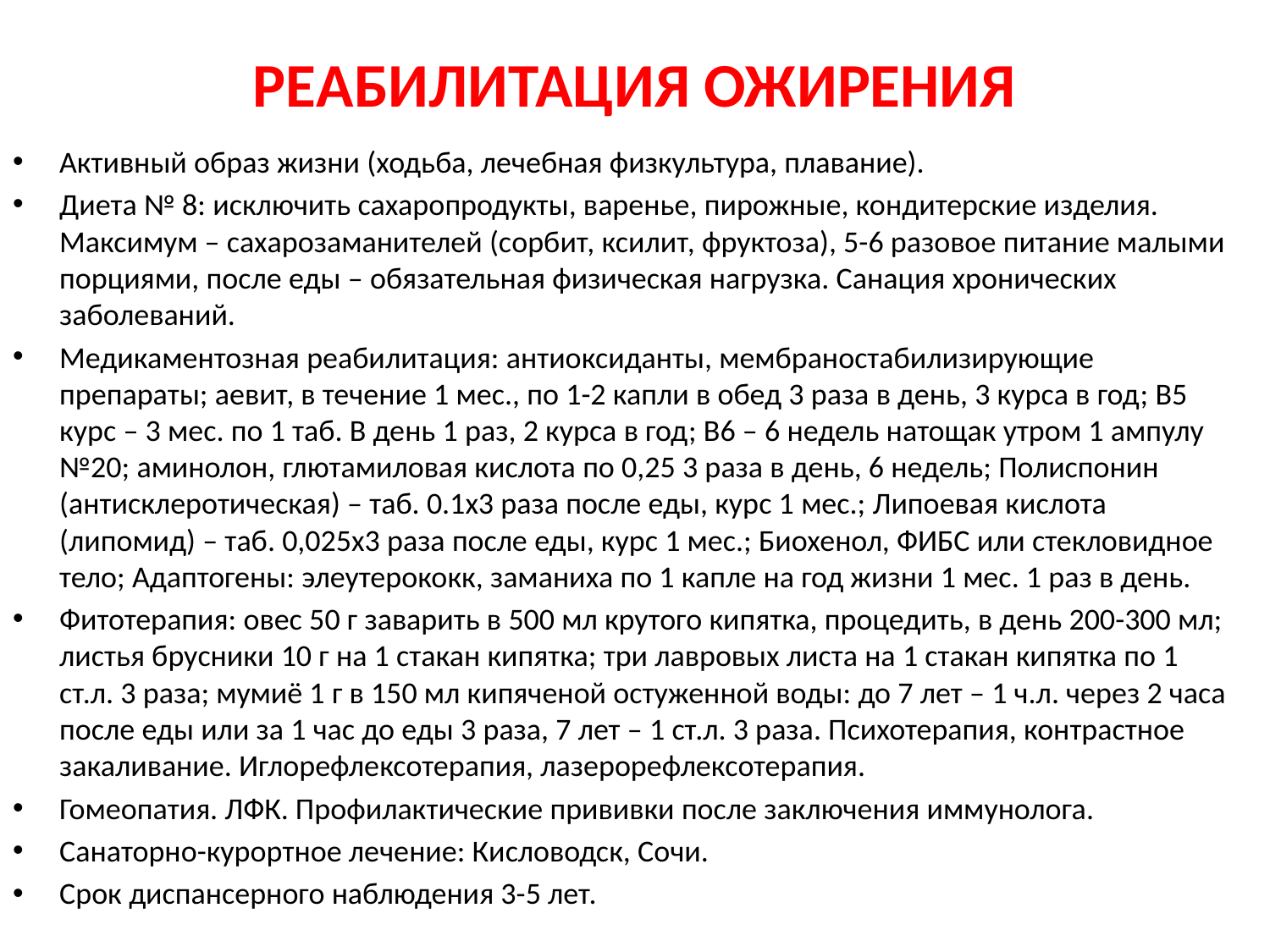

# РЕАБИЛИТАЦИЯ ОЖИРЕНИЯ
Активный образ жизни (ходьба, лечебная физкультура, плавание).
Диета № 8: исключить сахаропродукты, варенье, пирожные, кондитерские изделия. Максимум – сахарозаманителей (сорбит, ксилит, фруктоза), 5-6 разовое питание малыми порциями, после еды – обязательная физическая нагрузка. Санация хронических заболеваний.
Медикаментозная реабилитация: антиоксиданты, мембраностабилизирующие препараты; аевит, в течение 1 мес., по 1-2 капли в обед 3 раза в день, 3 курса в год; В5 курс – 3 мес. по 1 таб. В день 1 раз, 2 курса в год; В6 – 6 недель натощак утром 1 ампулу №20; аминолон, глютамиловая кислота по 0,25 3 раза в день, 6 недель; Полиспонин (антисклеротическая) – таб. 0.1х3 раза после еды, курс 1 мес.; Липоевая кислота (липомид) – таб. 0,025х3 раза после еды, курс 1 мес.; Биохенол, ФИБС или стекловидное тело; Адаптогены: элеутерококк, заманиха по 1 капле на год жизни 1 мес. 1 раз в день.
Фитотерапия: овес 50 г заварить в 500 мл крутого кипятка, процедить, в день 200-300 мл; листья брусники 10 г на 1 стакан кипятка; три лавровых листа на 1 стакан кипятка по 1 ст.л. 3 раза; мумиё 1 г в 150 мл кипяченой остуженной воды: до 7 лет – 1 ч.л. через 2 часа после еды или за 1 час до еды 3 раза, 7 лет – 1 ст.л. 3 раза. Психотерапия, контрастное закаливание. Иглорефлексотерапия, лазерорефлексотерапия.
Гомеопатия. ЛФК. Профилактические прививки после заключения иммунолога.
Санаторно-курортное лечение: Кисловодск, Сочи.
Срок диспансерного наблюдения 3-5 лет.